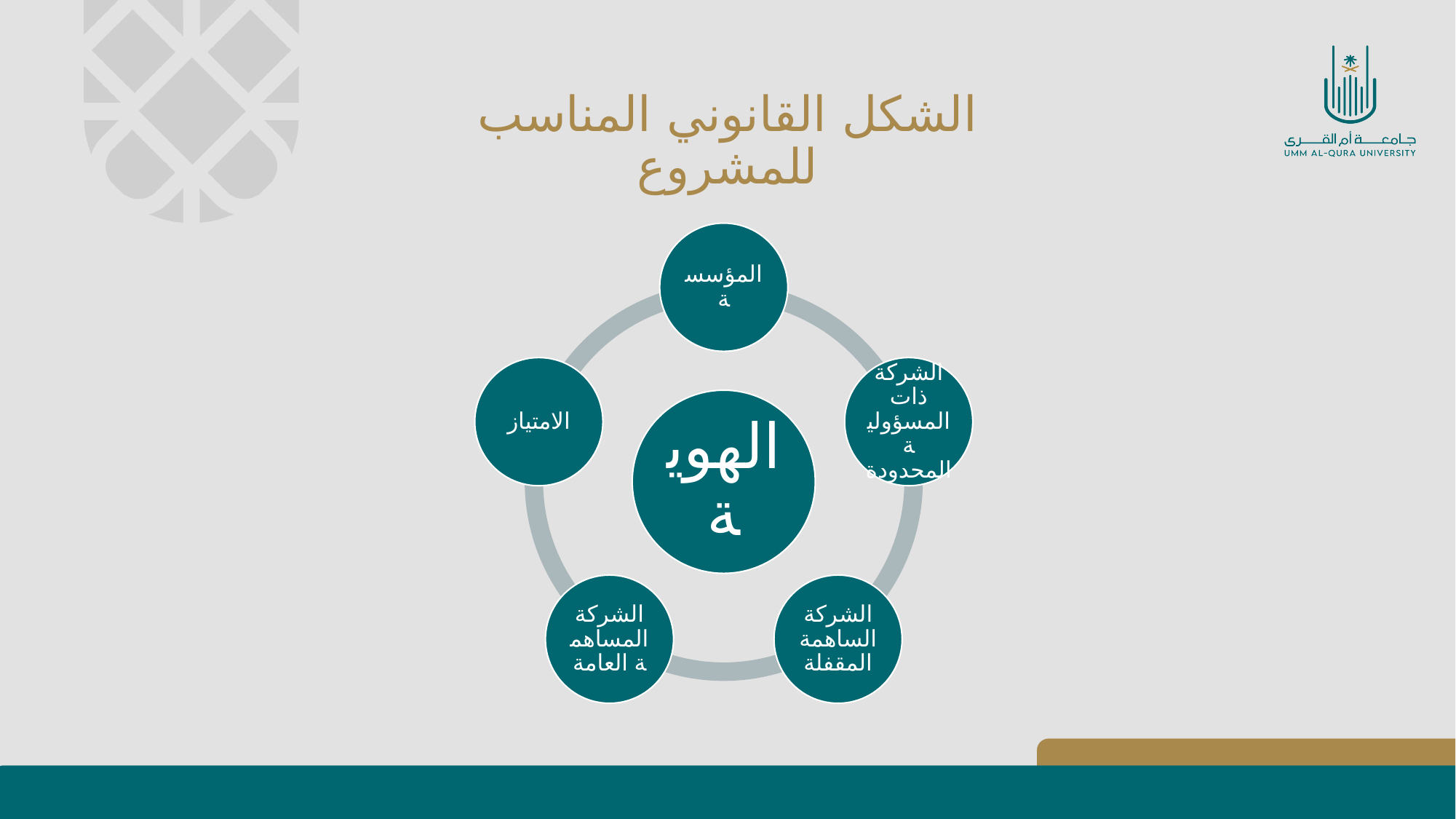

# الشكل القانوني المناسب للمشروع
الهوية
المؤسسة
الشركة ذات المسؤولية المحدودة
الشركة الساهمة المقفلة
الشركة المساهمة العامة
الامتياز